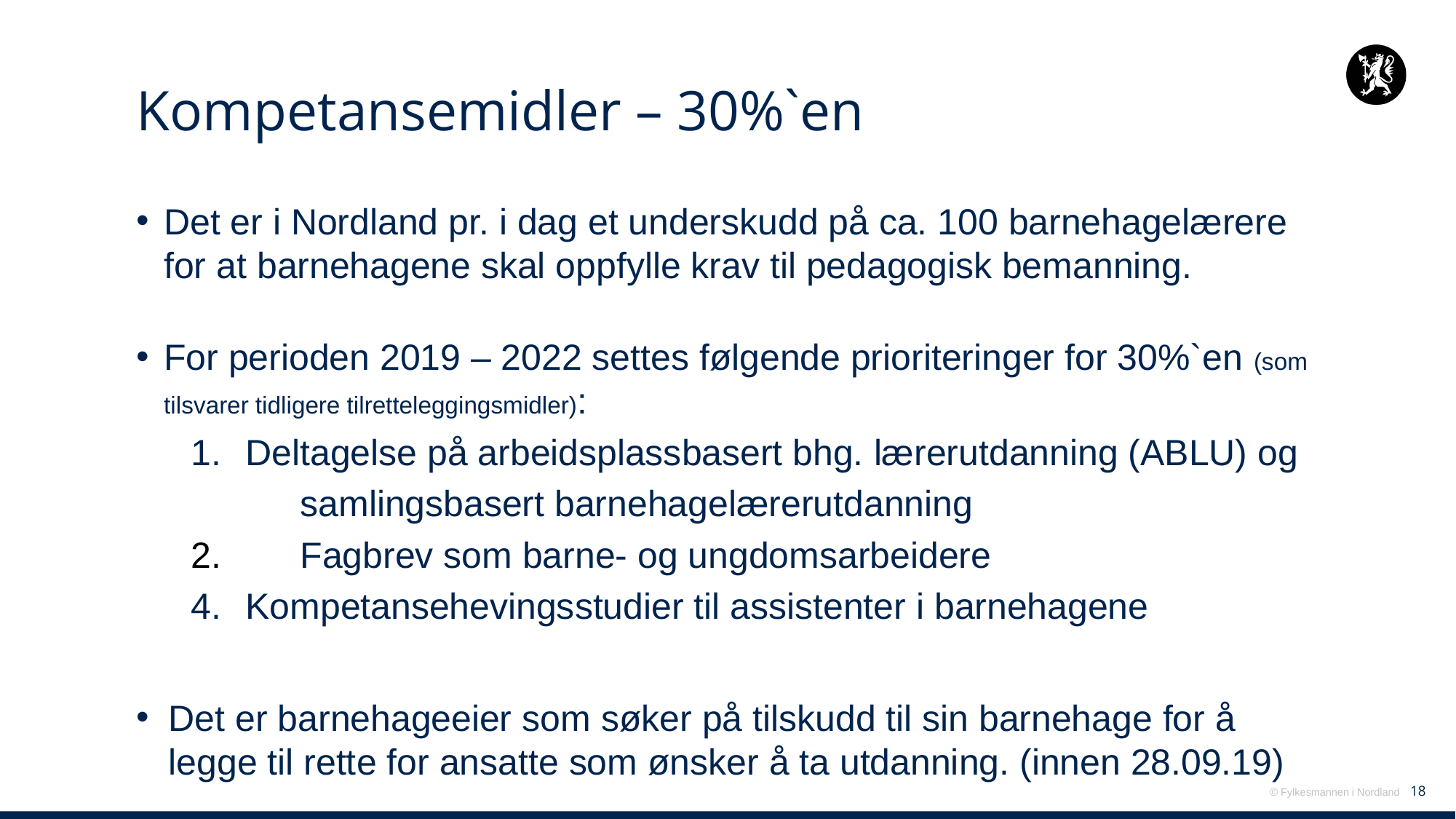

# Kompetansemidler – 30%`en
Det er i Nordland pr. i dag et underskudd på ca. 100 barnehagelærere for at barnehagene skal oppfylle krav til pedagogisk bemanning.

For perioden 2019 – 2022 settes følgende prioriteringer for 30%`en (som tilsvarer tidligere tilretteleggingsmidler):
Deltagelse på arbeidsplassbasert bhg. lærerutdanning (ABLU) og
	samlingsbasert barnehagelærerutdanning
2.	Fagbrev som barne- og ungdomsarbeidere
Kompetansehevingsstudier til assistenter i barnehagene

Det er barnehageeier som søker på tilskudd til sin barnehage for å legge til rette for ansatte som ønsker å ta utdanning. (innen 28.09.19)